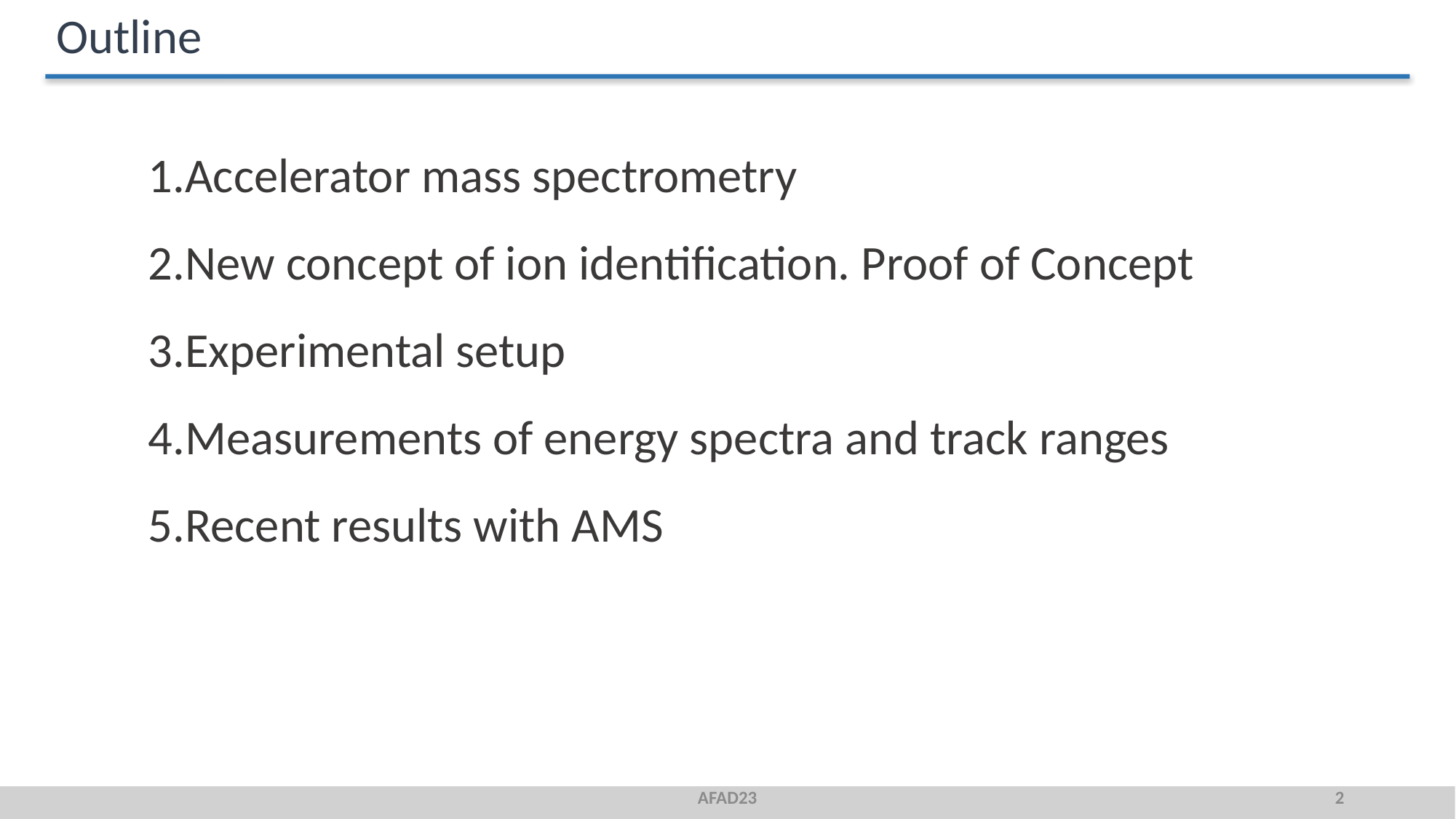

Outline

Accelerator mass spectrometry
New concept of ion identification. Proof of Concept
Experimental setup
Measurements of energy spectra and track ranges
Recent results with AMS

AFAD23
2